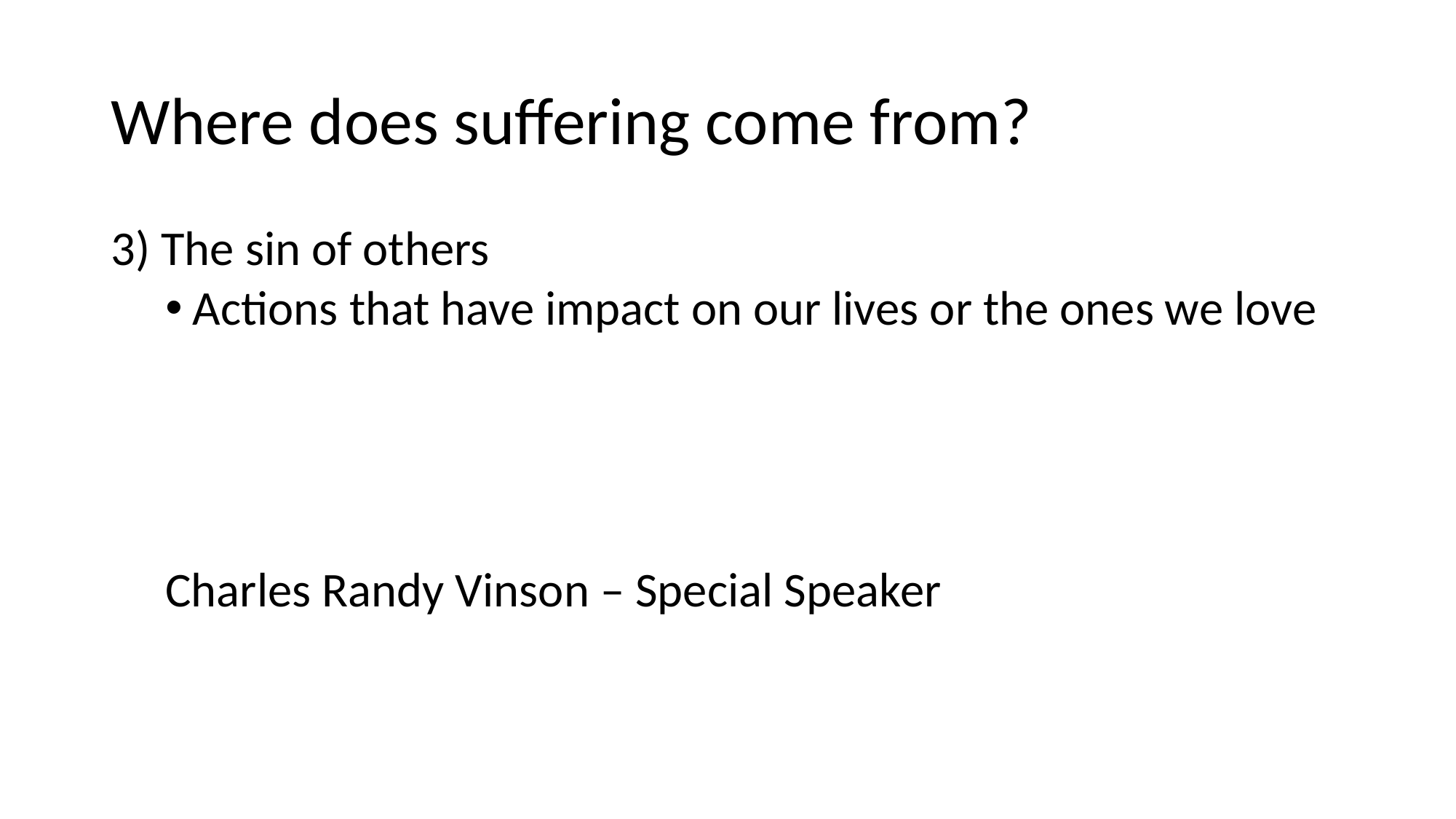

# Where does suffering come from?
3) The sin of others
Actions that have impact on our lives or the ones we love

Charles Randy Vinson – Special Speaker